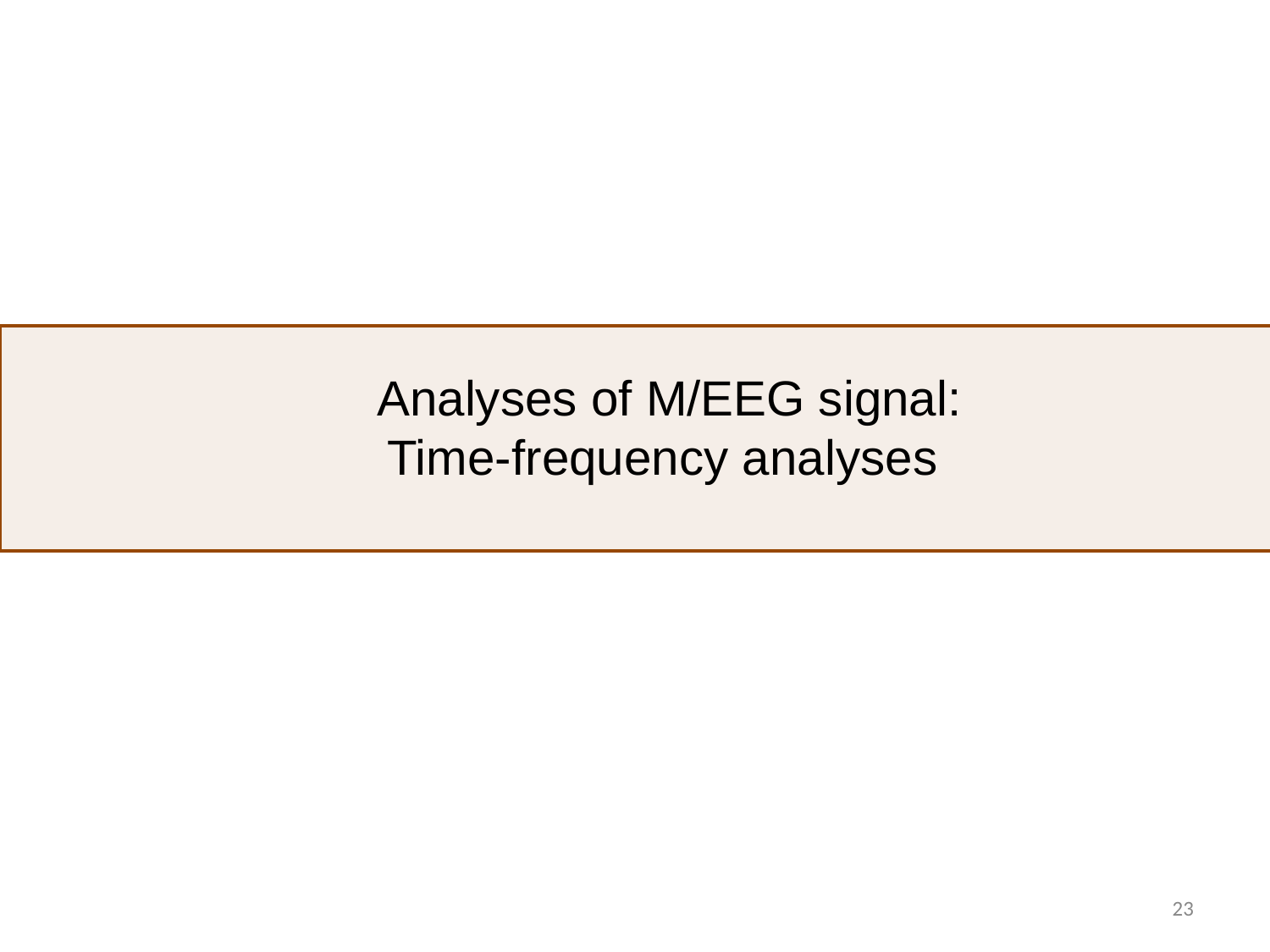

Analyses of M/EEG signal:
Time-frequency analyses
23